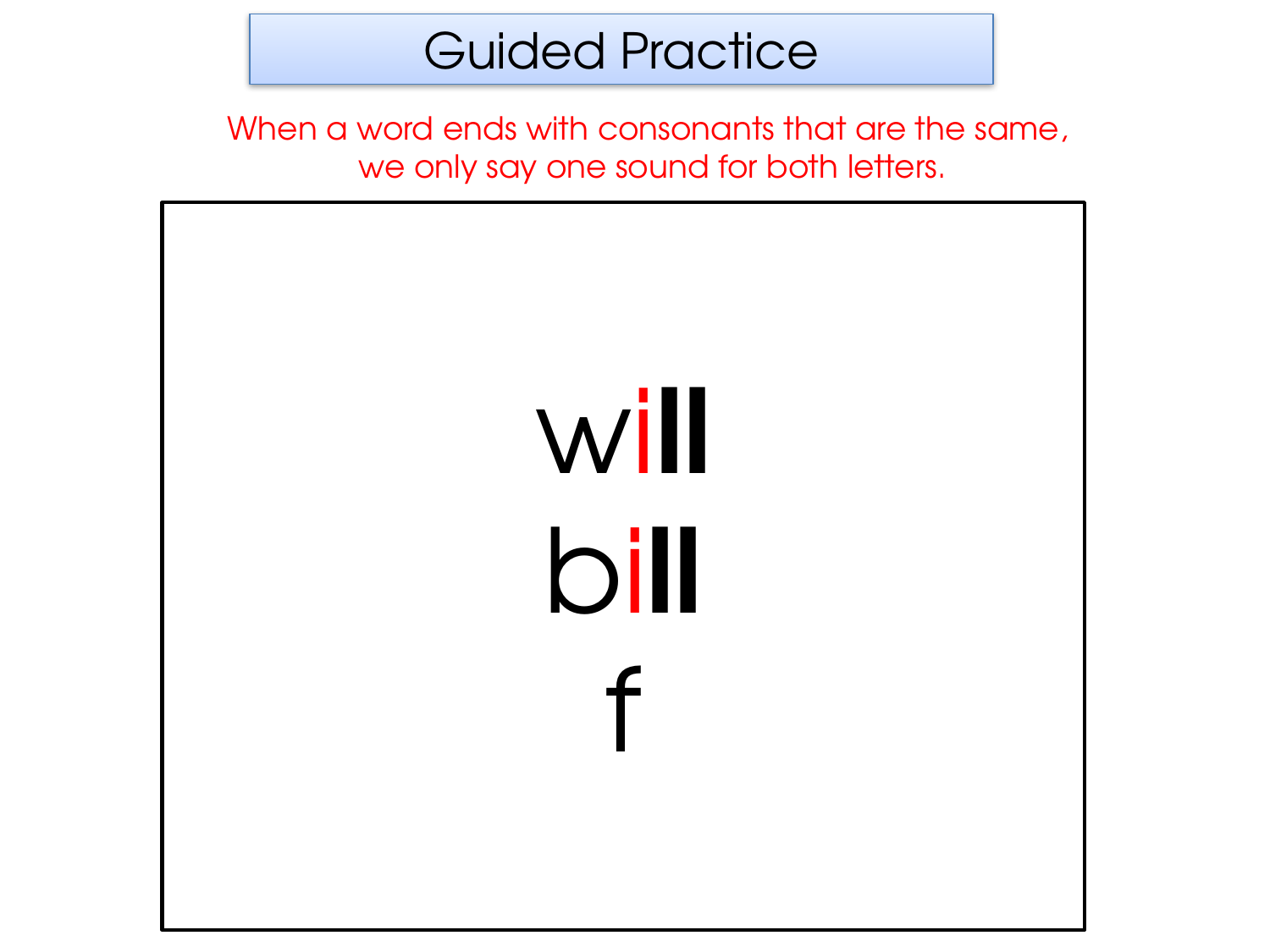

Guided Practice
When a word ends with consonants that are the same,
we only say one sound for both letters.
will
bill
f